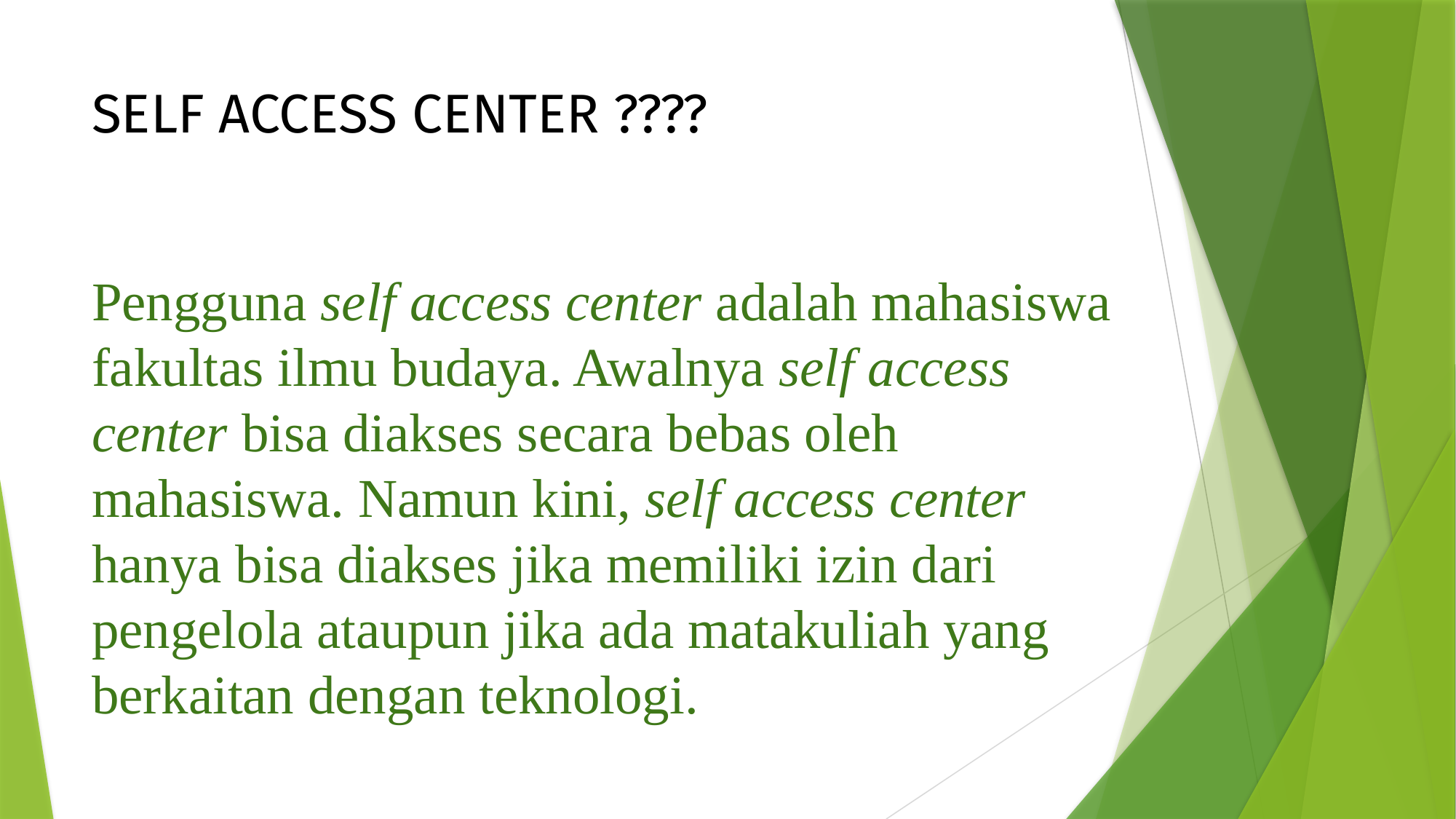

# SELF ACCESS CENTER ????
Pengguna self access center adalah mahasiswa fakultas ilmu budaya. Awalnya self access center bisa diakses secara bebas oleh mahasiswa. Namun kini, self access center hanya bisa diakses jika memiliki izin dari pengelola ataupun jika ada matakuliah yang berkaitan dengan teknologi.